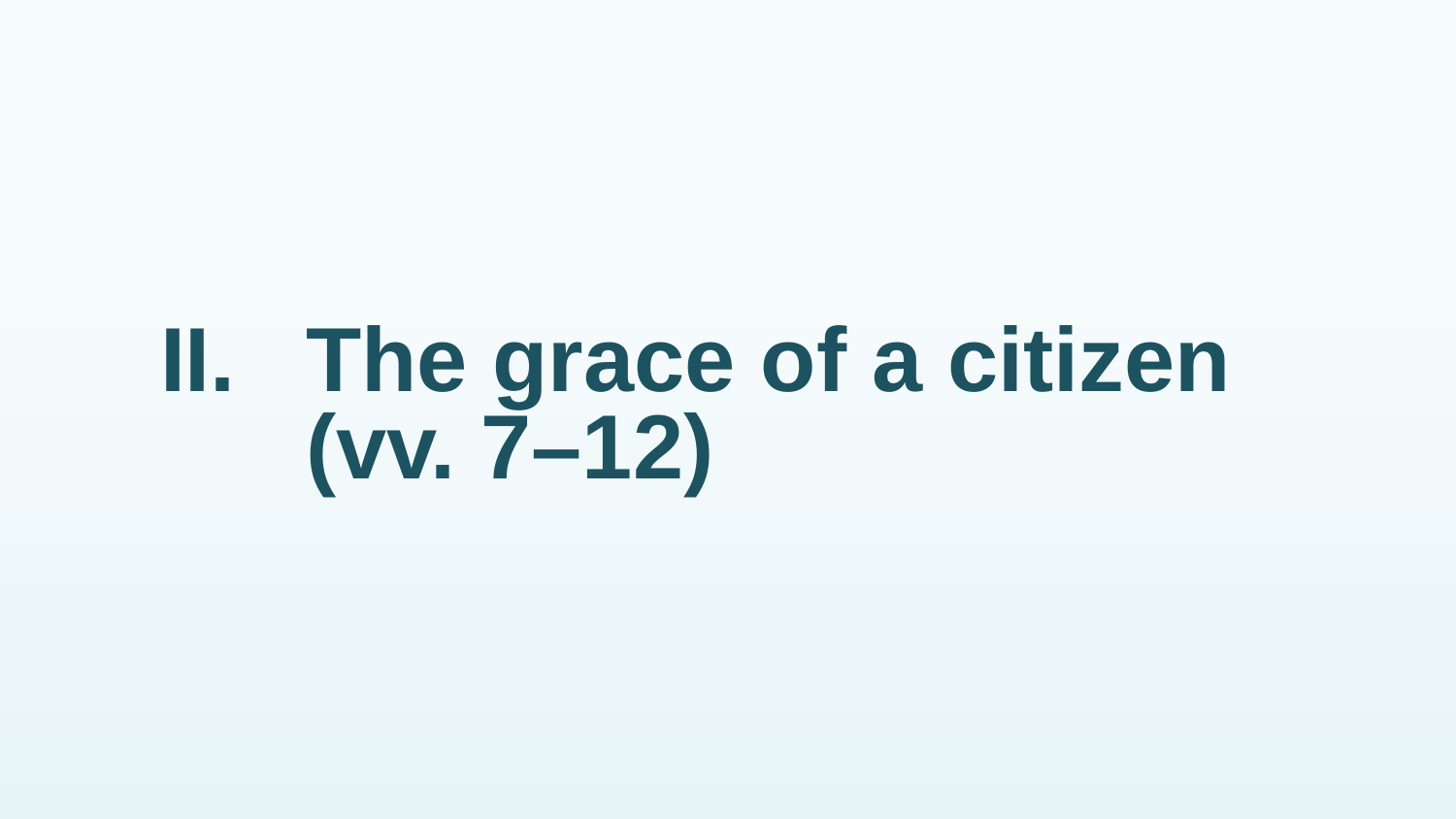

# II.	The grace of a citizen (vv. 7–12)